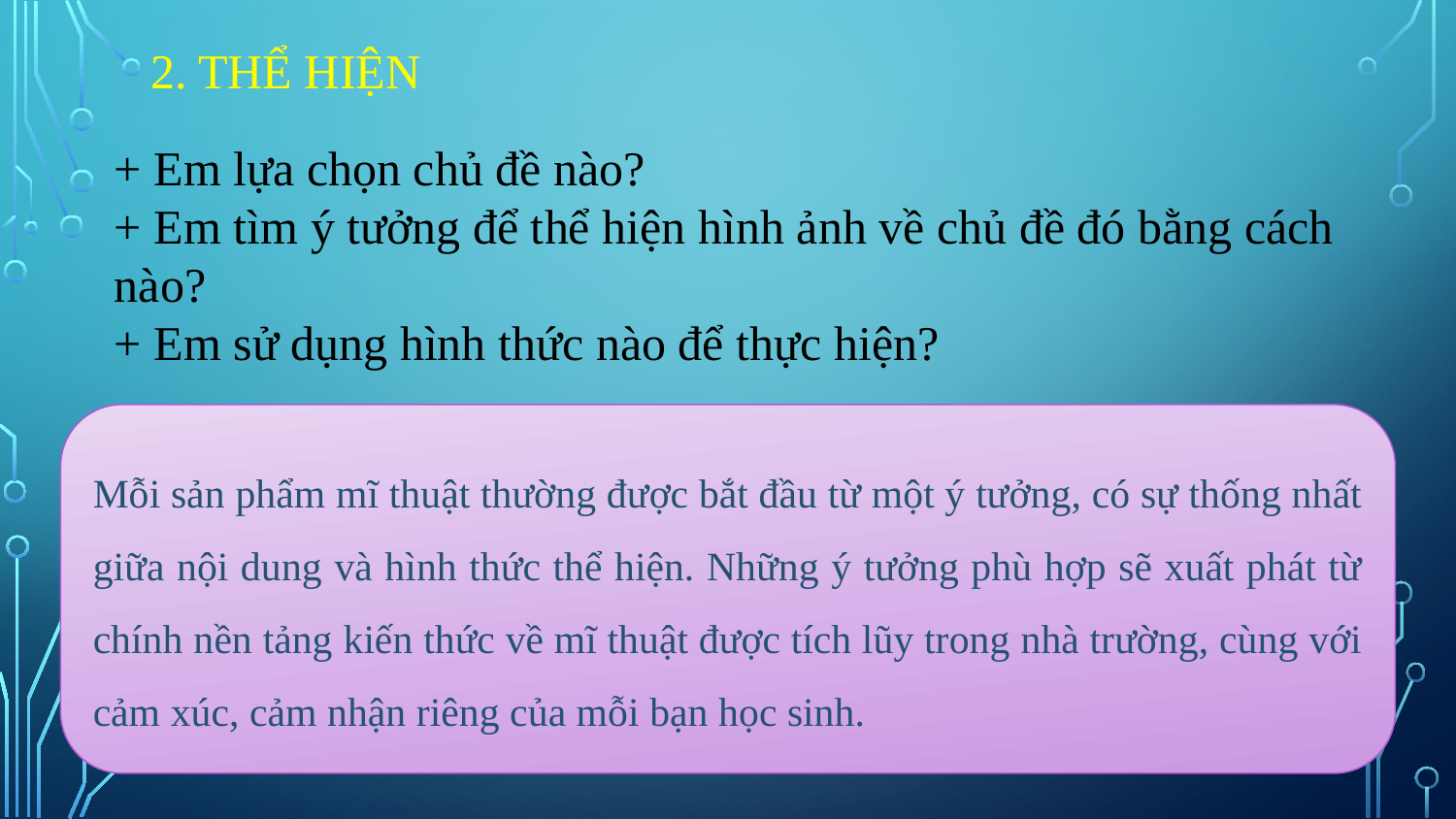

# 2. Thể hiện
+ Em lựa chọn chủ đề nào?
+ Em tìm ý tưởng để thể hiện hình ảnh về chủ đề đó bằng cách nào?
+ Em sử dụng hình thức nào để thực hiện?
Mỗi sản phẩm mĩ thuật thường được bắt đầu từ một ý tưởng, có sự thống nhất giữa nội dung và hình thức thể hiện. Những ý tưởng phù hợp sẽ xuất phát từ chính nền tảng kiến thức về mĩ thuật được tích lũy trong nhà trường, cùng với cảm xúc, cảm nhận riêng của mỗi bạn học sinh.